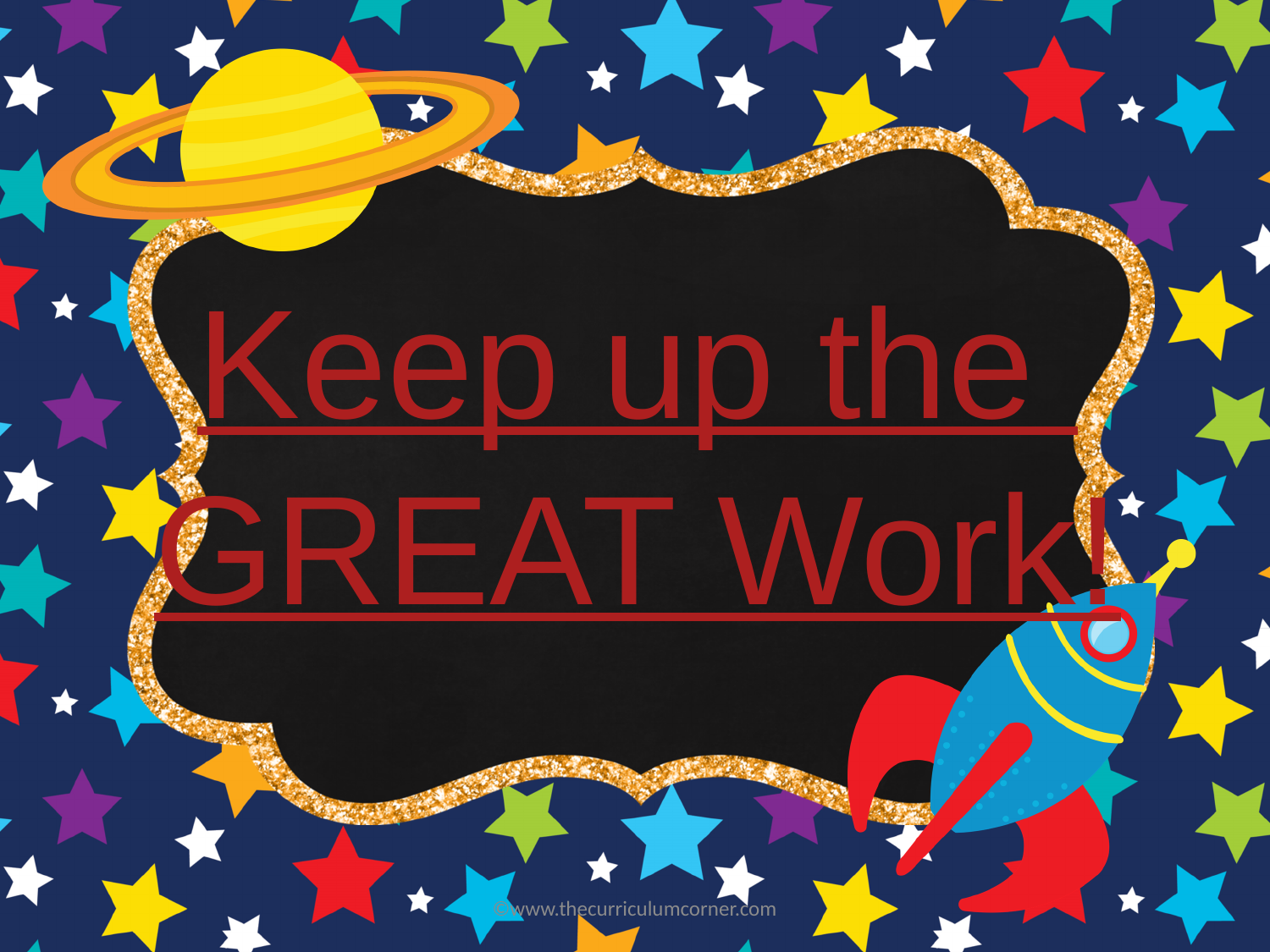

# Keep up the GREAT Work!
©www.thecurriculumcorner.com